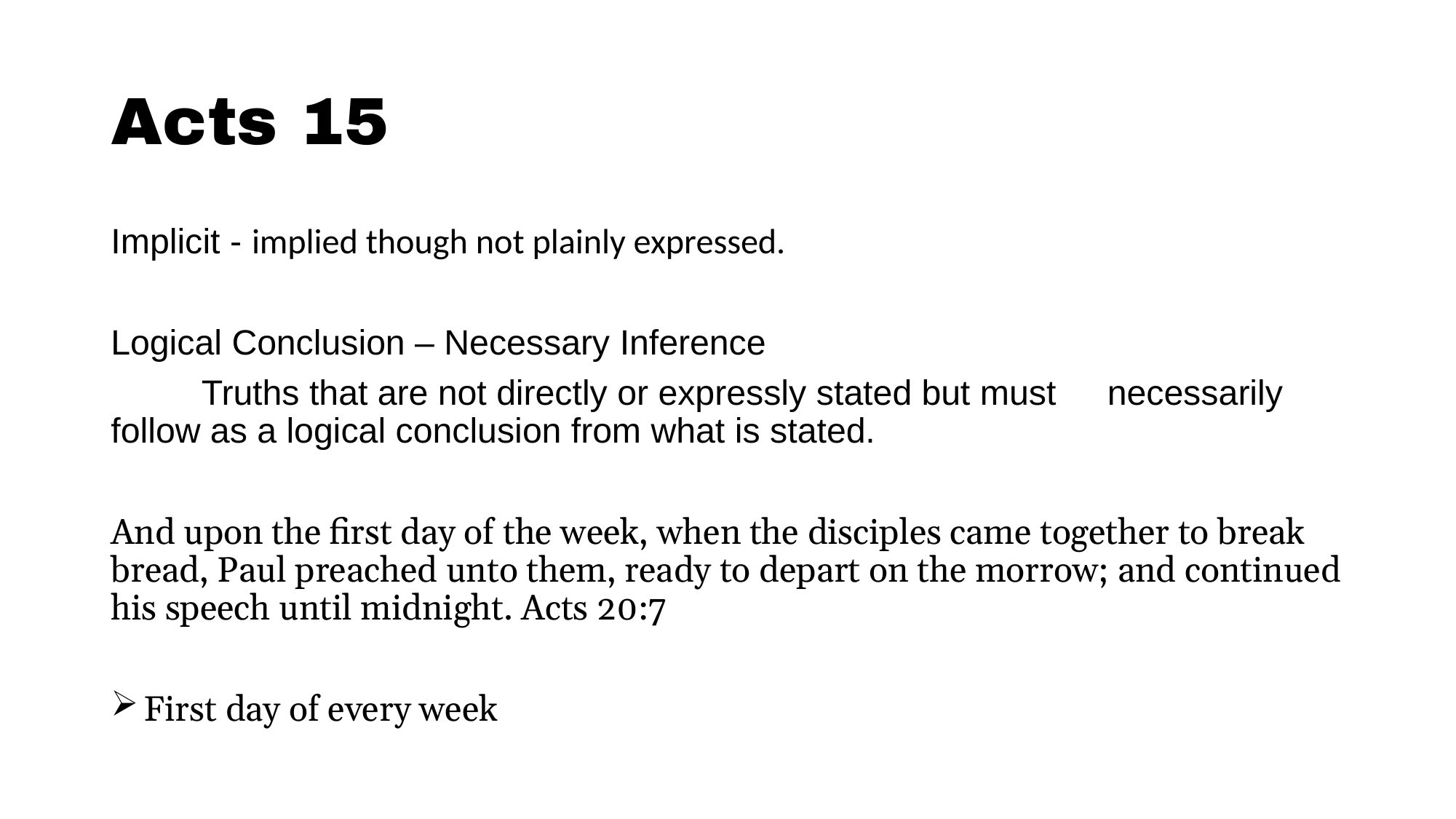

# Acts 15
Implicit - implied though not plainly expressed.

Logical Conclusion – Necessary Inference
	Truths that are not directly or expressly stated but must 	necessarily follow as a logical conclusion from what is stated.

And upon the first day of the week, when the disciples came together to break bread, Paul preached unto them, ready to depart on the morrow; and continued his speech until midnight. Acts 20:7

 First day of every week